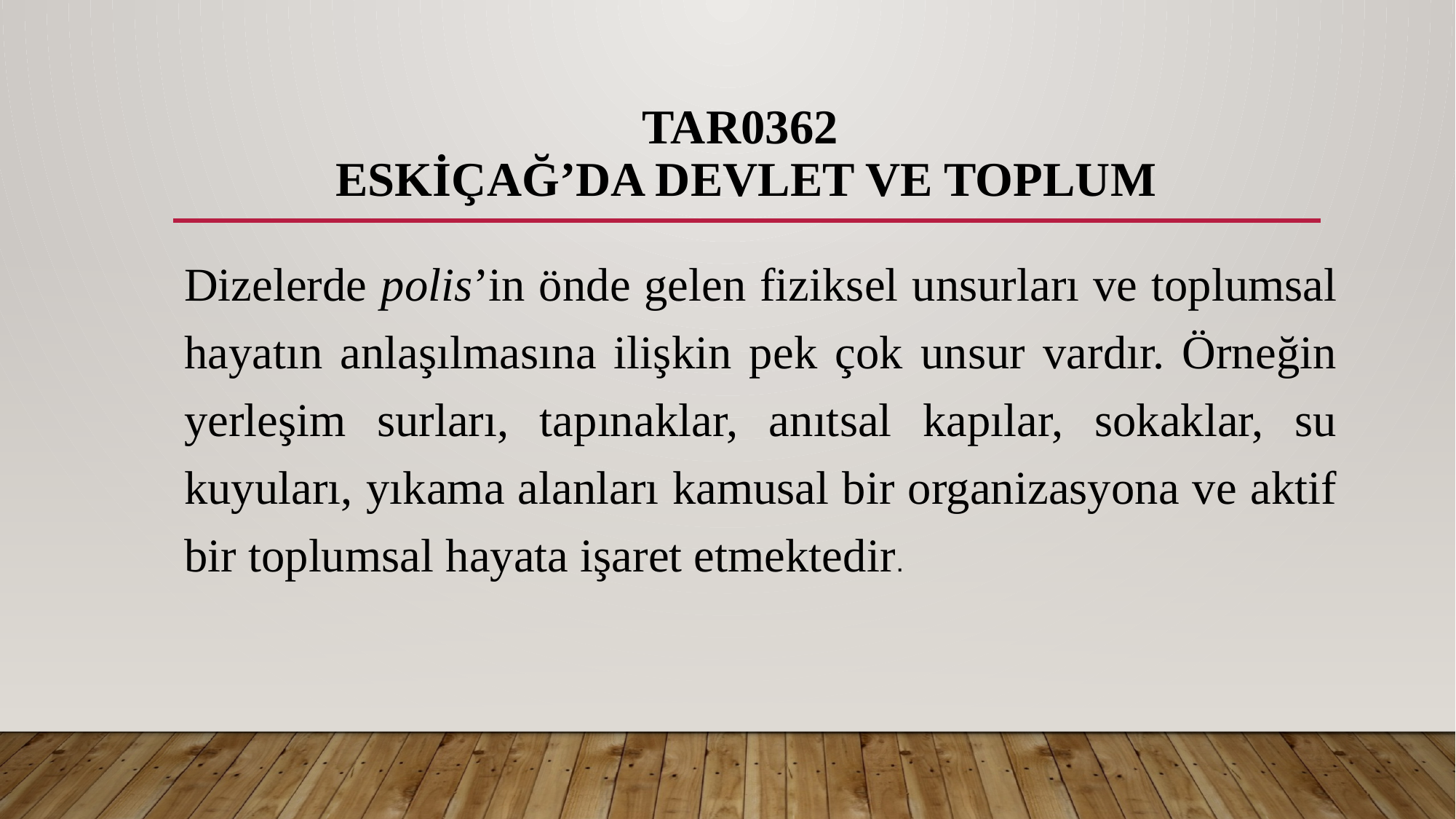

# TAR0362 ESKİÇAĞ’DA DEVLET VE TOPLUM
Dizelerde polis’in önde gelen fiziksel unsurları ve toplumsal hayatın anlaşılmasına ilişkin pek çok unsur vardır. Örneğin yerleşim surları, tapınaklar, anıtsal kapılar, sokaklar, su kuyuları, yıkama alanları kamusal bir organizasyona ve aktif bir toplumsal hayata işaret etmektedir.